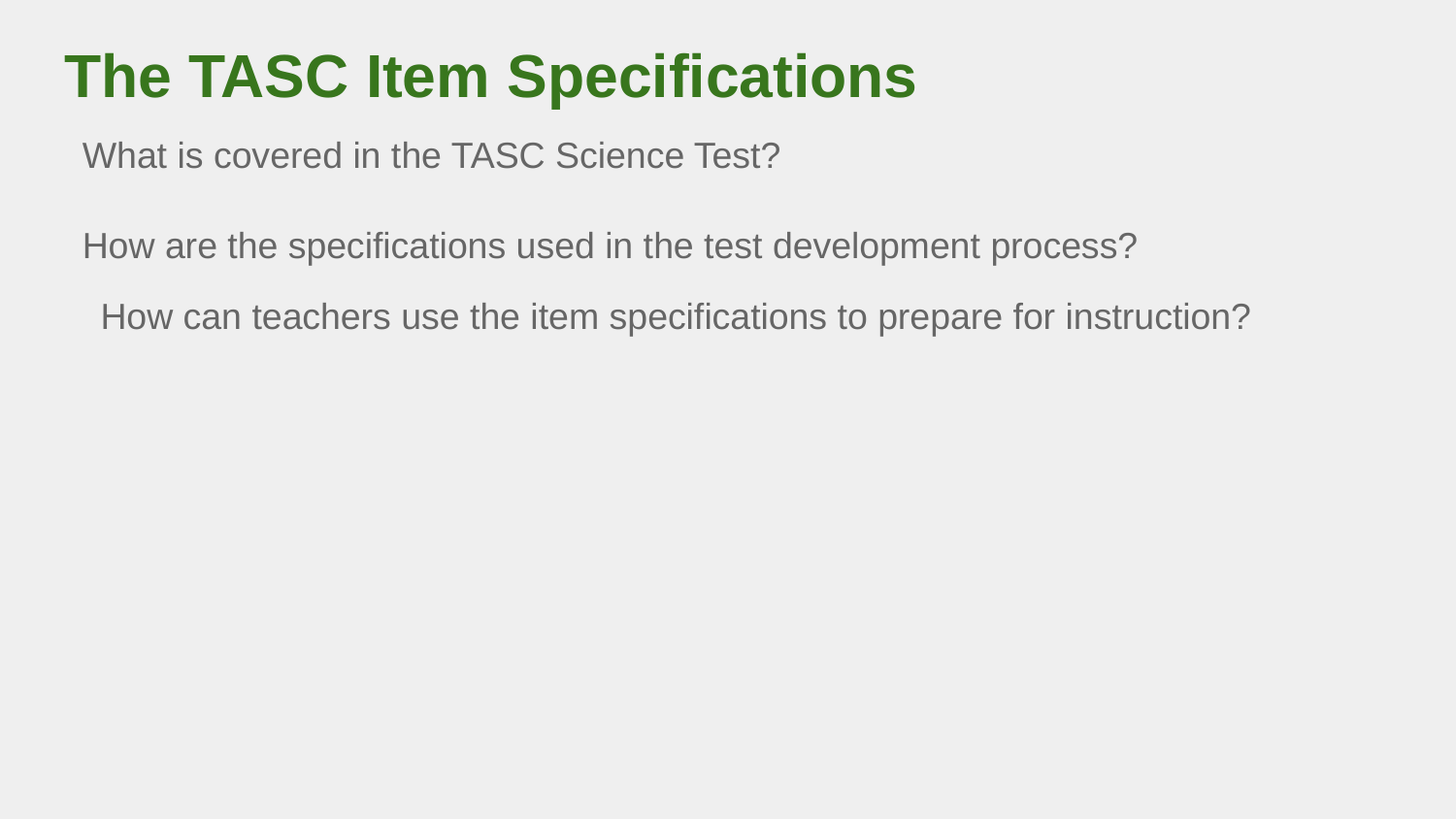

# The TASC Item Specifications
What is covered in the TASC Science Test?
How are the specifications used in the test development process?
How can teachers use the item specifications to prepare for instruction?